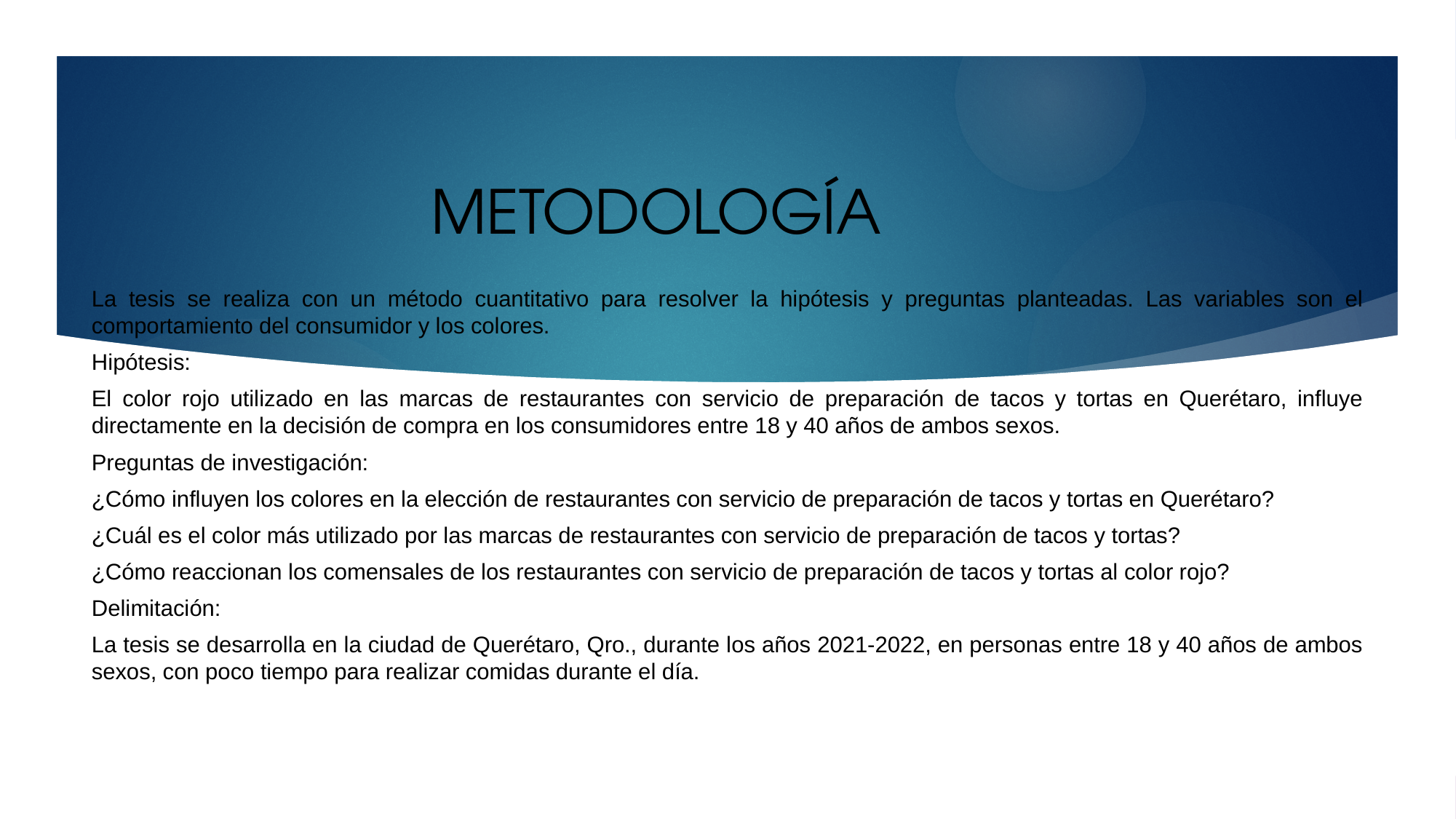

# METODOLOGÍA
La tesis se realiza con un método cuantitativo para resolver la hipótesis y preguntas planteadas. Las variables son el comportamiento del consumidor y los colores.
Hipótesis:
El color rojo utilizado en las marcas de restaurantes con servicio de preparación de tacos y tortas en Querétaro, influye directamente en la decisión de compra en los consumidores entre 18 y 40 años de ambos sexos.
Preguntas de investigación:
¿Cómo influyen los colores en la elección de restaurantes con servicio de preparación de tacos y tortas en Querétaro?
¿Cuál es el color más utilizado por las marcas de restaurantes con servicio de preparación de tacos y tortas?
¿Cómo reaccionan los comensales de los restaurantes con servicio de preparación de tacos y tortas al color rojo?
Delimitación:
La tesis se desarrolla en la ciudad de Querétaro, Qro., durante los años 2021-2022, en personas entre 18 y 40 años de ambos sexos, con poco tiempo para realizar comidas durante el día.